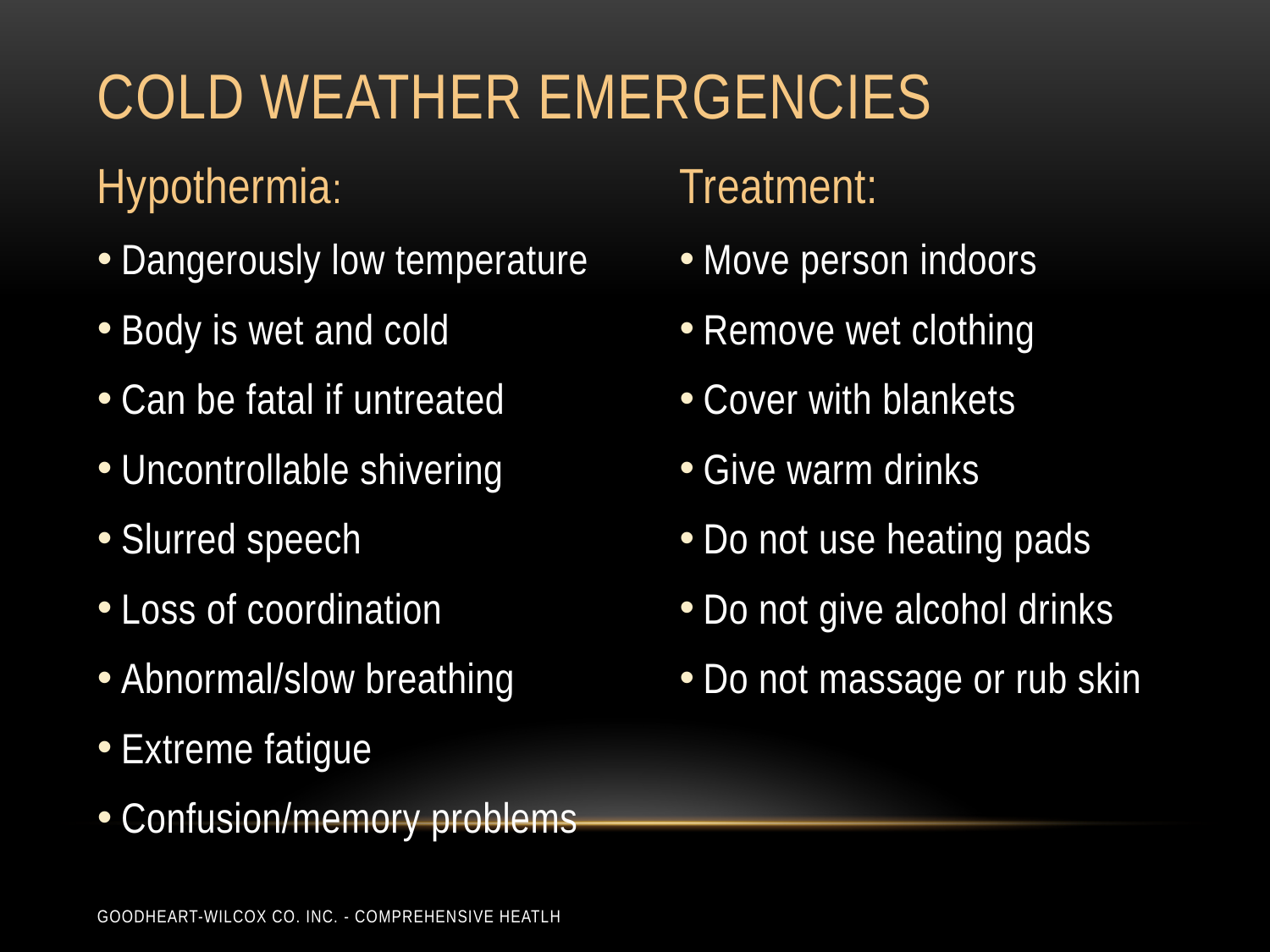

# Cold weather emergencies
Hypothermia:
Dangerously low temperature
Body is wet and cold
Can be fatal if untreated
Uncontrollable shivering
Slurred speech
Loss of coordination
Abnormal/slow breathing
Extreme fatigue
Confusion/memory problems
Treatment:
Move person indoors
Remove wet clothing
Cover with blankets
Give warm drinks
Do not use heating pads
Do not give alcohol drinks
Do not massage or rub skin

Goodheart-Wilcox Co. Inc. - Comprehensive Heatlh